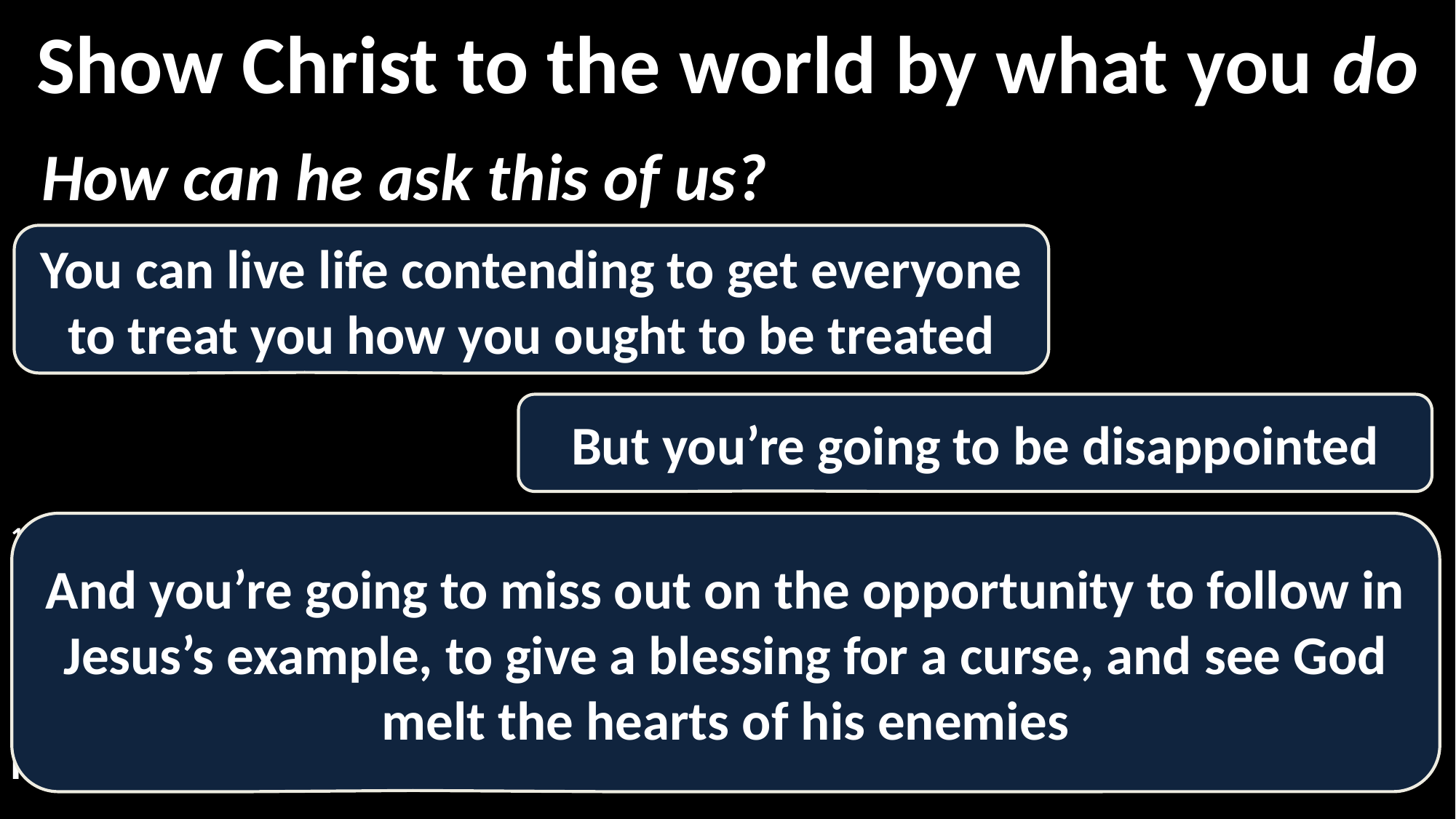

Show Christ to the world by what you do
How can he ask this of us?
You can live life contending to get everyone to treat you how you ought to be treated
But you’re going to be disappointed
1 Pet 2:21 For you have been called for this purpose, since Christ also suffered for you, leaving you an example for you to follow in His steps, 22 who committed no sin, nor was any deceit found in His mouth; 23 and while being reviled, He did not revile in return; while suffering, He uttered no threats, but kept entrusting Himself to Him who judges righteously;

And you’re going to miss out on the opportunity to follow in Jesus’s example, to give a blessing for a curse, and see God melt the hearts of his enemies